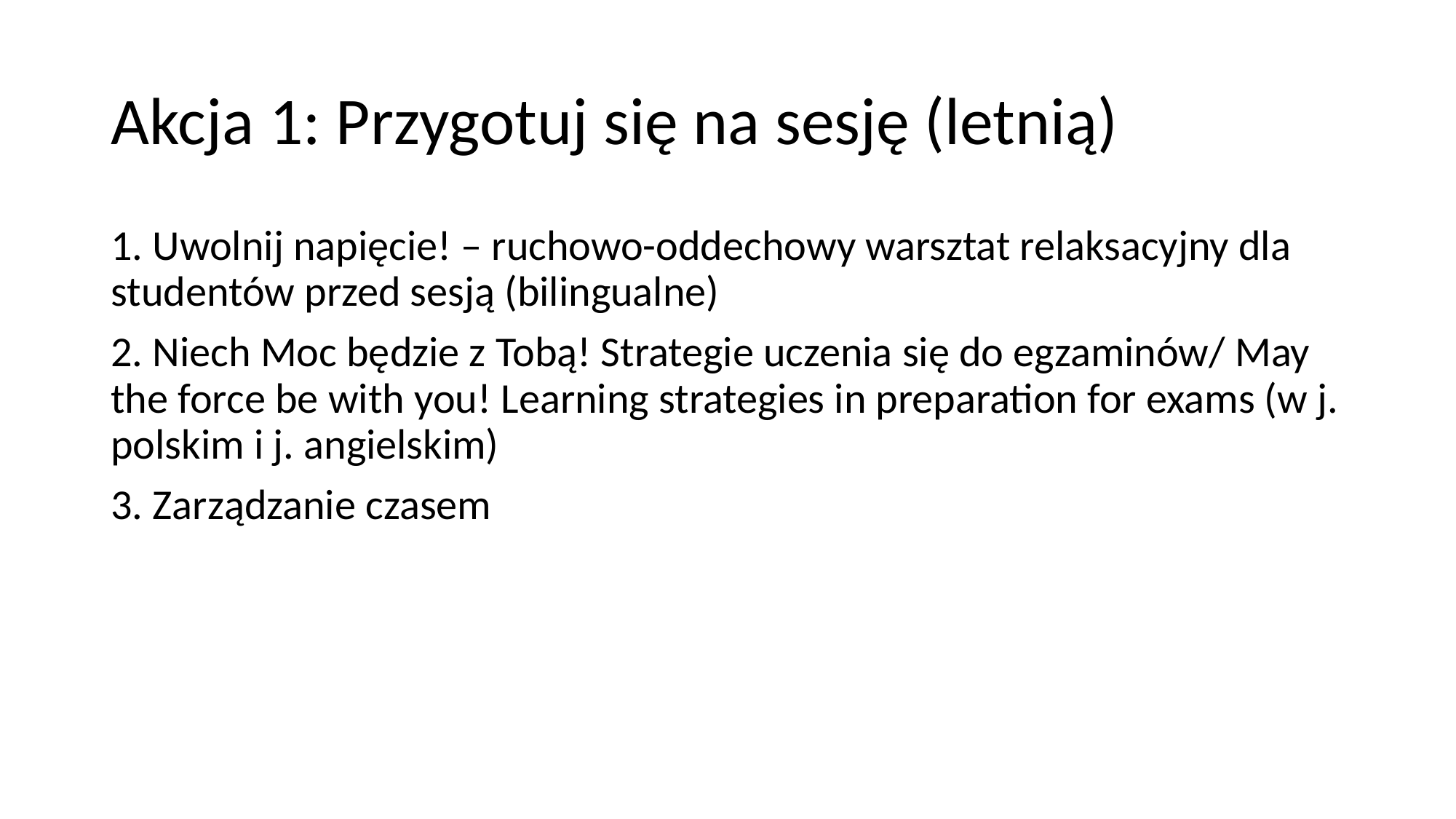

# Akcja 1: Przygotuj się na sesję (letnią)
1. Uwolnij napięcie! – ruchowo-oddechowy warsztat relaksacyjny dla studentów przed sesją (bilingualne)
2. Niech Moc będzie z Tobą! Strategie uczenia się do egzaminów/ May the force be with you! Learning strategies in preparation for exams (w j. polskim i j. angielskim)
3. Zarządzanie czasem